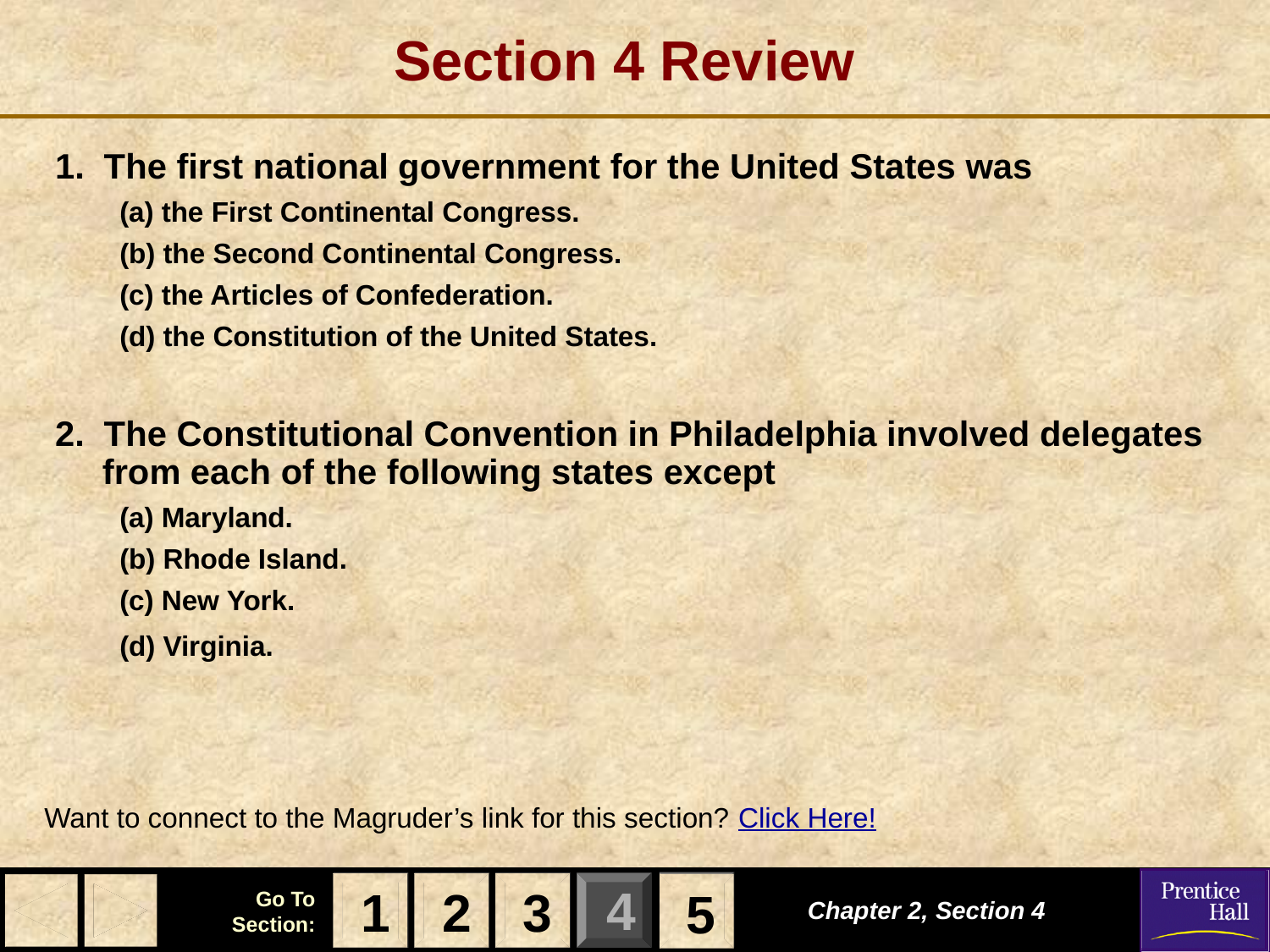

# Section 4 Review
1.  The first national government for the United States was
(a) the First Continental Congress.
(b) the Second Continental Congress.
(c) the Articles of Confederation.
(d) the Constitution of the United States.

2.  The Constitutional Convention in Philadelphia involved delegates from each of the following states except
(a) Maryland.
(b) Rhode Island.
(c) New York.
(d) Virginia.
Want to connect to the Magruder’s link for this section? Click Here!
1
2
3

5
Chapter 2, Section 4